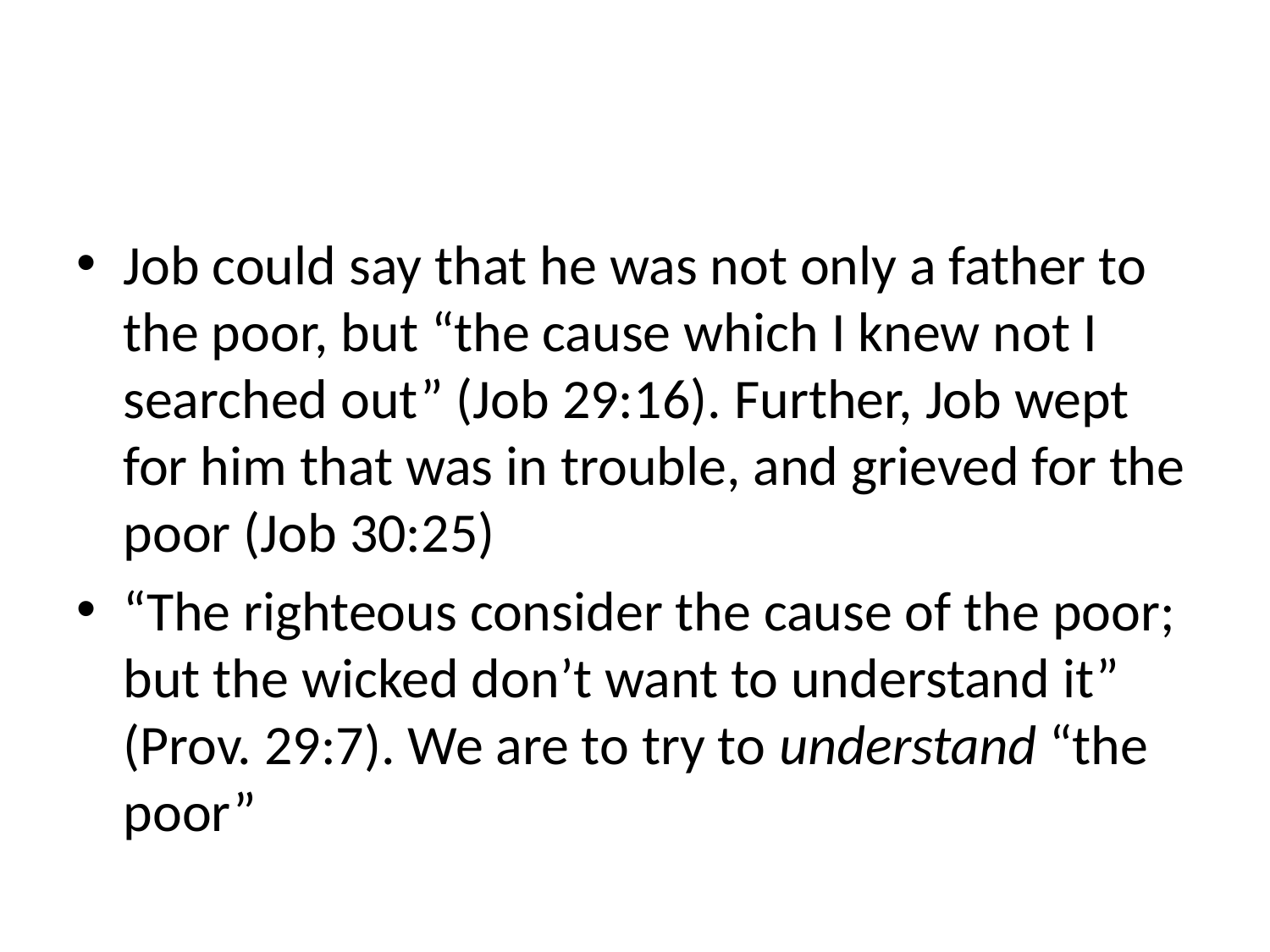

#
Job could say that he was not only a father to the poor, but “the cause which I knew not I searched out” (Job 29:16). Further, Job wept for him that was in trouble, and grieved for the poor (Job 30:25)
“The righteous consider the cause of the poor; but the wicked don’t want to understand it” (Prov. 29:7). We are to try to understand “the poor”